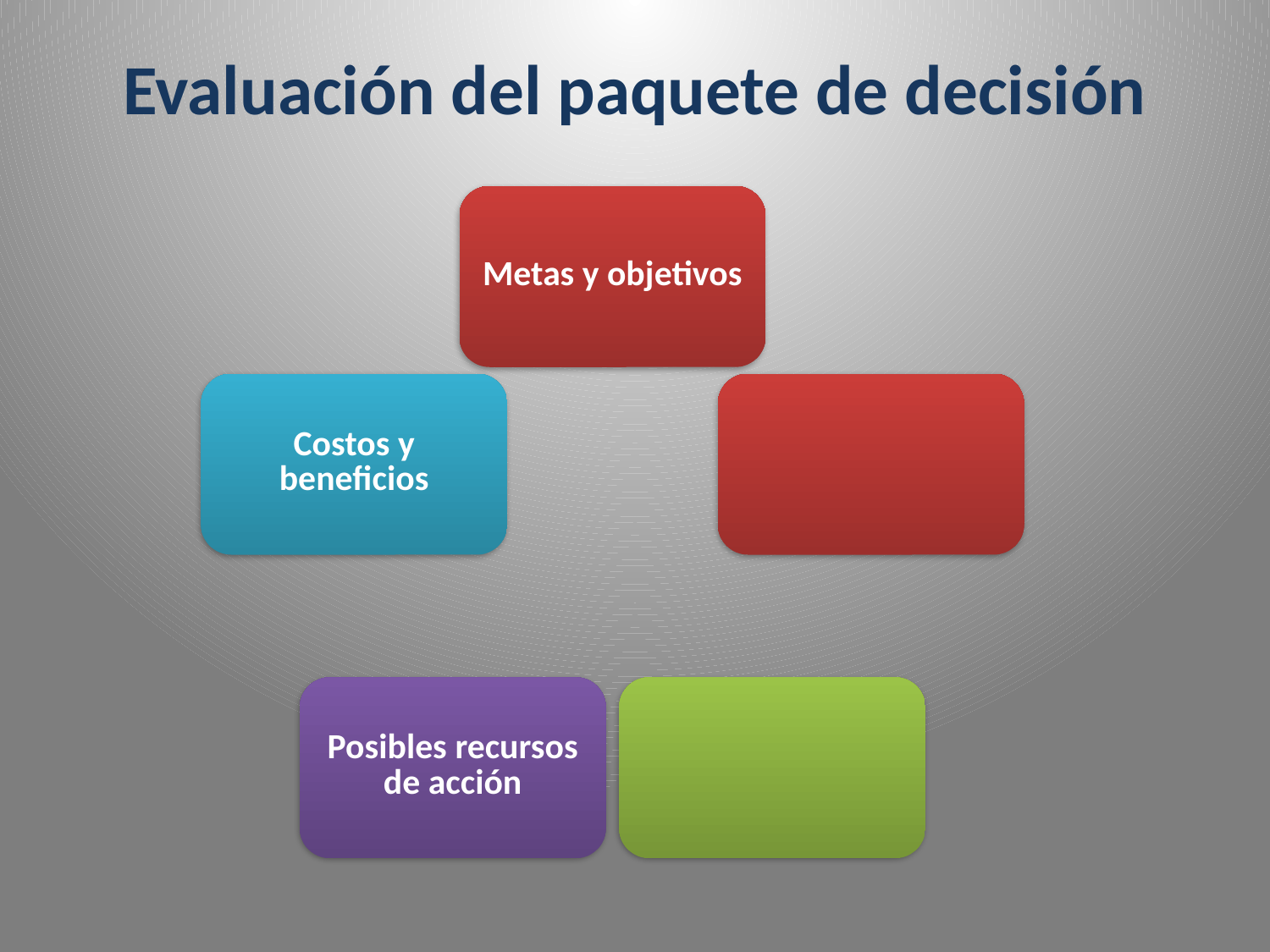

Evaluación del paquete de decisión
Metas y objetivos
Posibles recursos de acción
Costos y beneficios